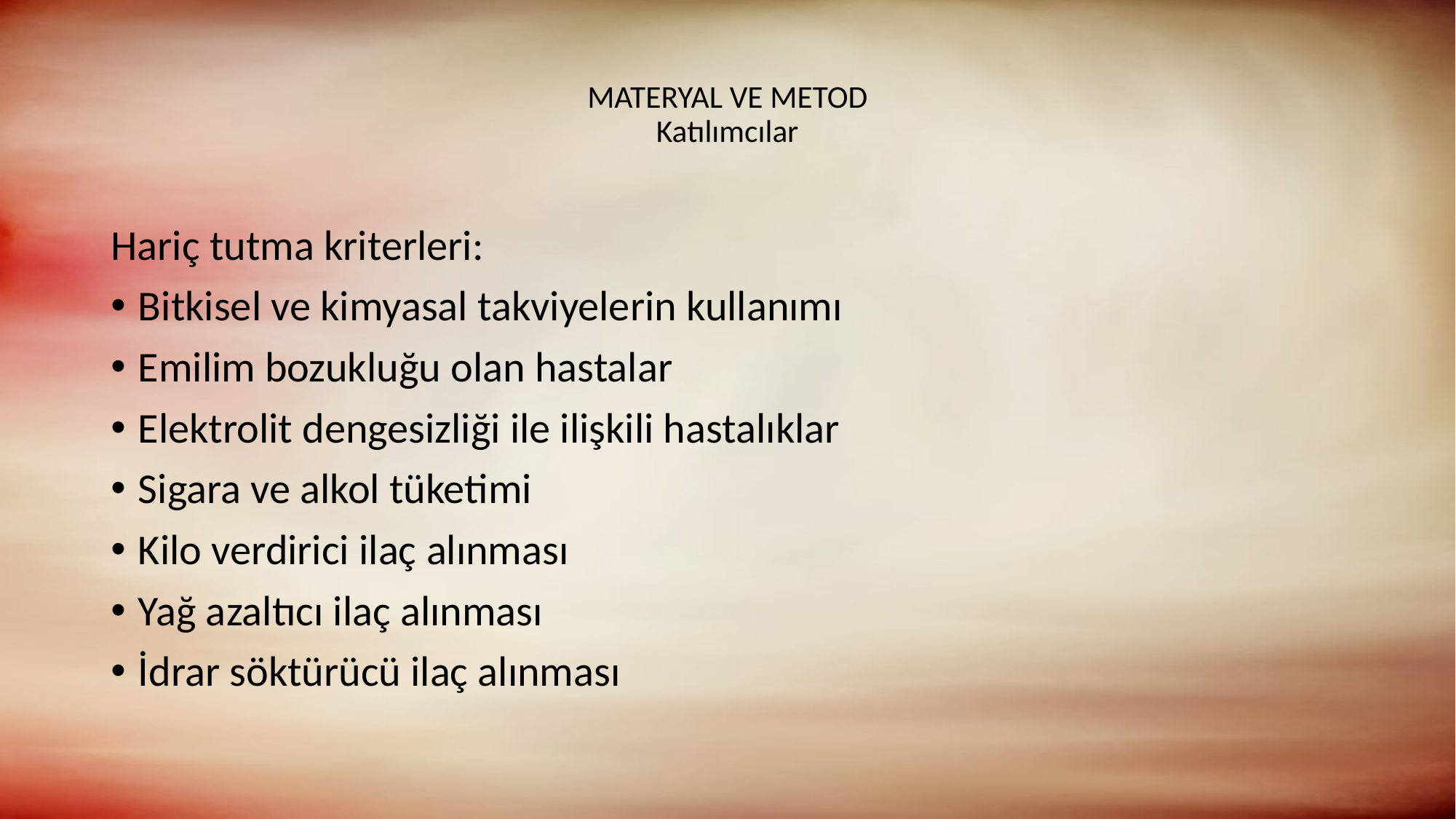

# MATERYAL VE METOD Katılımcılar
Hariç tutma kriterleri:
Bitkisel ve kimyasal takviyelerin kullanımı
Emilim bozukluğu olan hastalar
Elektrolit dengesizliği ile ilişkili hastalıklar
Sigara ve alkol tüketimi
Kilo verdirici ilaç alınması
Yağ azaltıcı ilaç alınması
İdrar söktürücü ilaç alınması